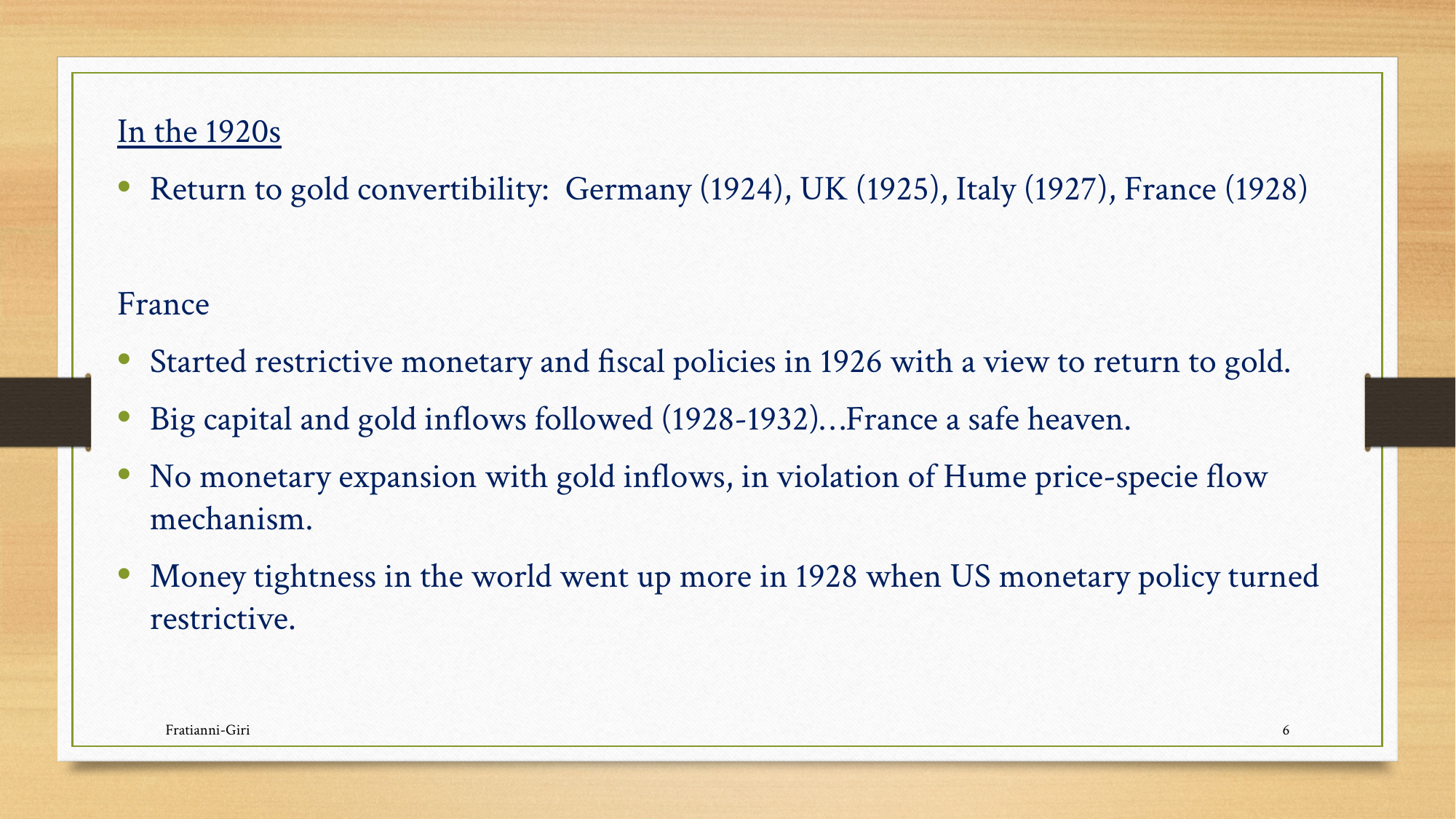

In the 1920s
Return to gold convertibility:  Germany (1924), UK (1925), Italy (1927), France (1928)

France
Started restrictive monetary and fiscal policies in 1926 with a view to return to gold.
Big capital and gold inflows followed (1928-1932)…France a safe heaven.
No monetary expansion with gold inflows, in violation of Hume price-specie flow mechanism.
Money tightness in the world went up more in 1928 when US monetary policy turned restrictive.

Fratianni-Giri
6